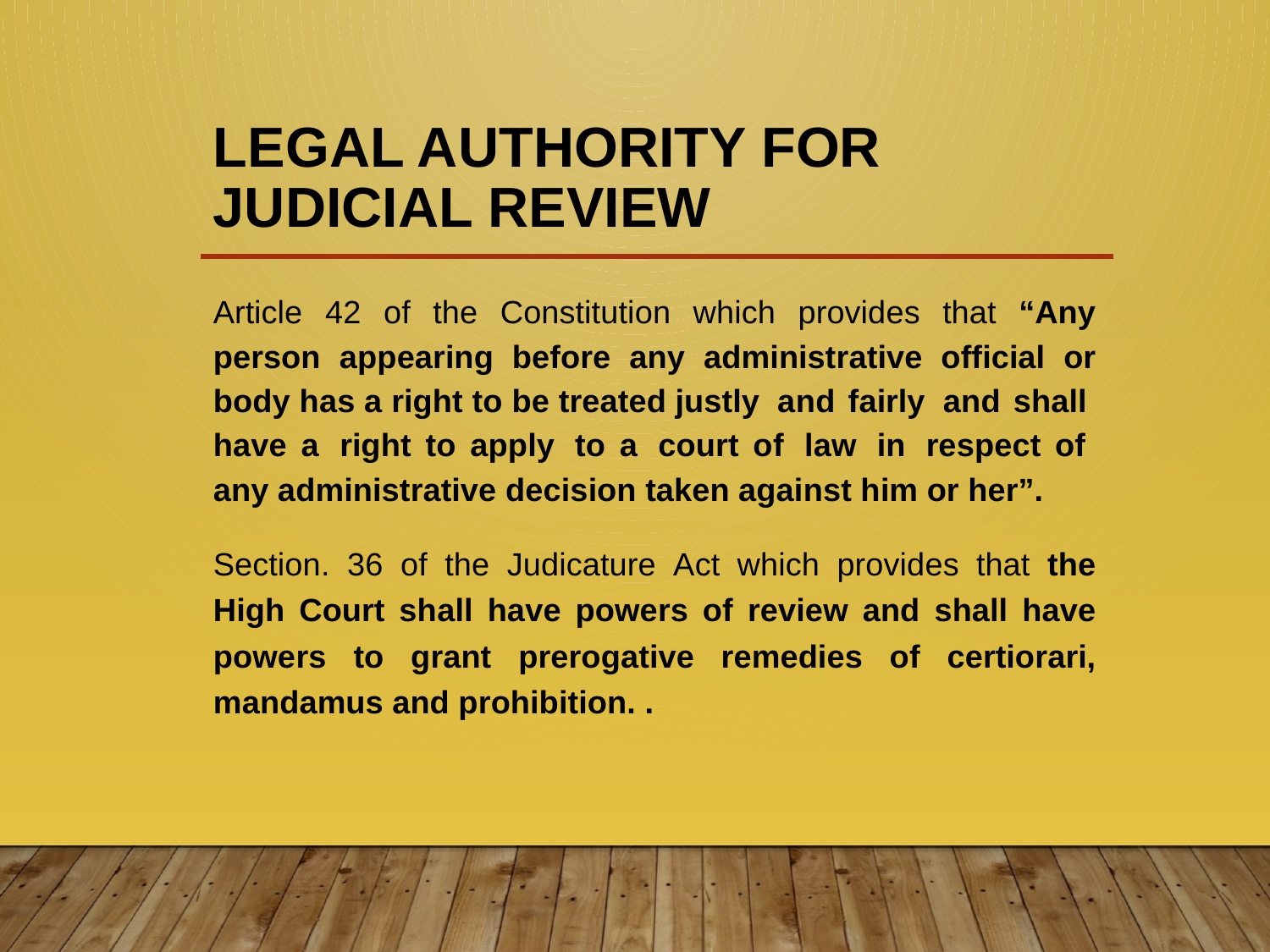

# LEGAL AUTHORITY FOR JUDICIAL REVIEW
Article 42 of the Constitution which provides that “Any person appearing before any administrative official or body has a right to be treated justly  and fairly  and shall  have a  right to apply  to a  court of  law  in  respect of  any administrative decision taken against him or her”.
Section. 36 of the Judicature Act which provides that the High Court shall have powers of review and shall have powers to grant prerogative remedies of certiorari, mandamus and prohibition. .